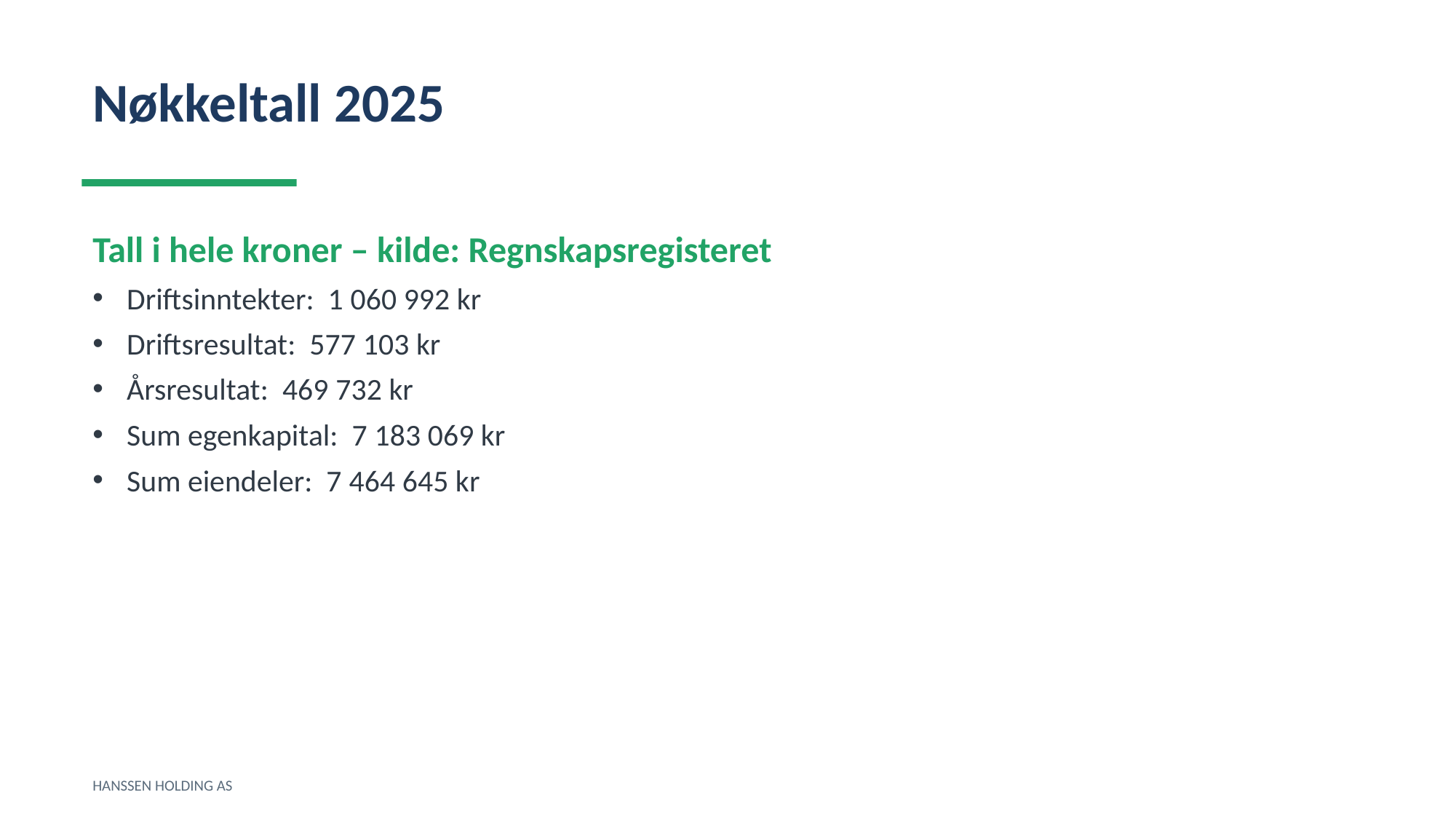

Nøkkeltall 2025

Tall i hele kroner – kilde: Regnskapsregisteret
Driftsinntekter:  1 060 992 kr
Driftsresultat:  577 103 kr
Årsresultat:  469 732 kr
Sum egenkapital:  7 183 069 kr
Sum eiendeler:  7 464 645 kr
HANSSEN HOLDING AS